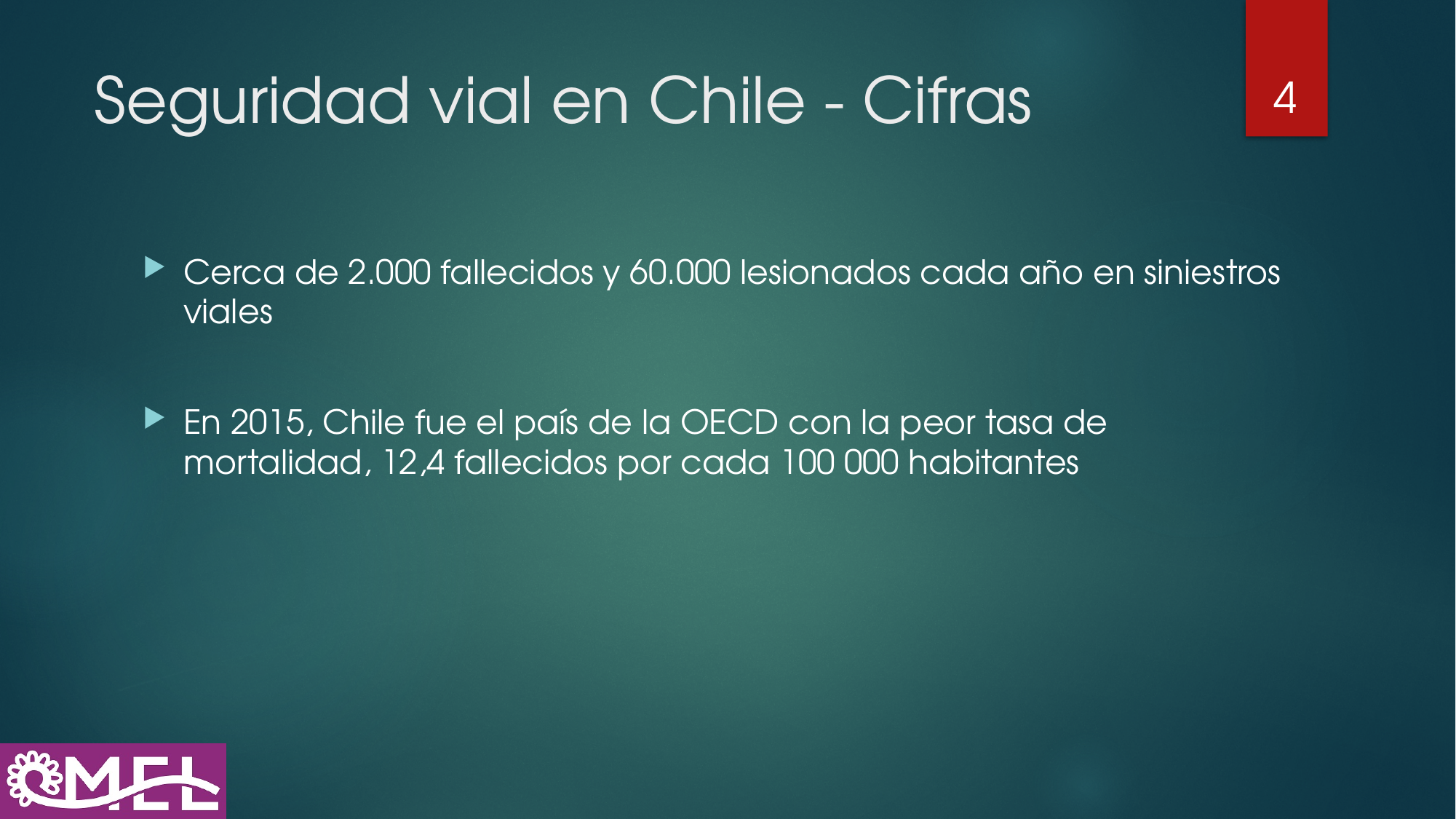

4
# Seguridad vial en Chile - Cifras
Cerca de 2.000 fallecidos y 60.000 lesionados cada año en siniestros viales

En 2015, Chile fue el país de la OECD con la peor tasa de mortalidad, 12,4 fallecidos por cada 100 000 habitantes